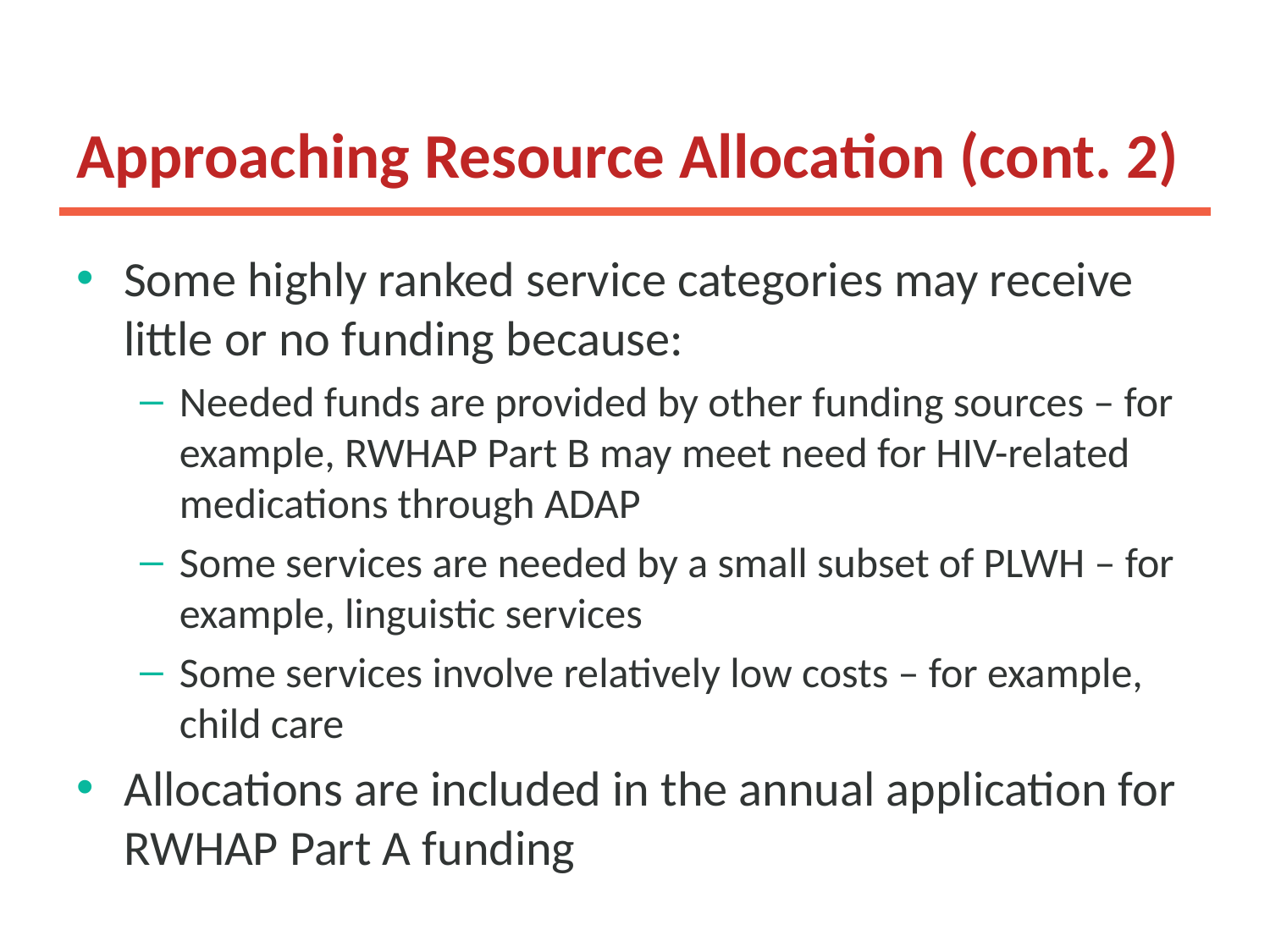

# Approaching Resource Allocation (cont. 2)
Some highly ranked service categories may receive little or no funding because:
Needed funds are provided by other funding sources – for example, RWHAP Part B may meet need for HIV-related medications through ADAP
Some services are needed by a small subset of PLWH – for example, linguistic services
Some services involve relatively low costs – for example, child care
Allocations are included in the annual application for RWHAP Part A funding